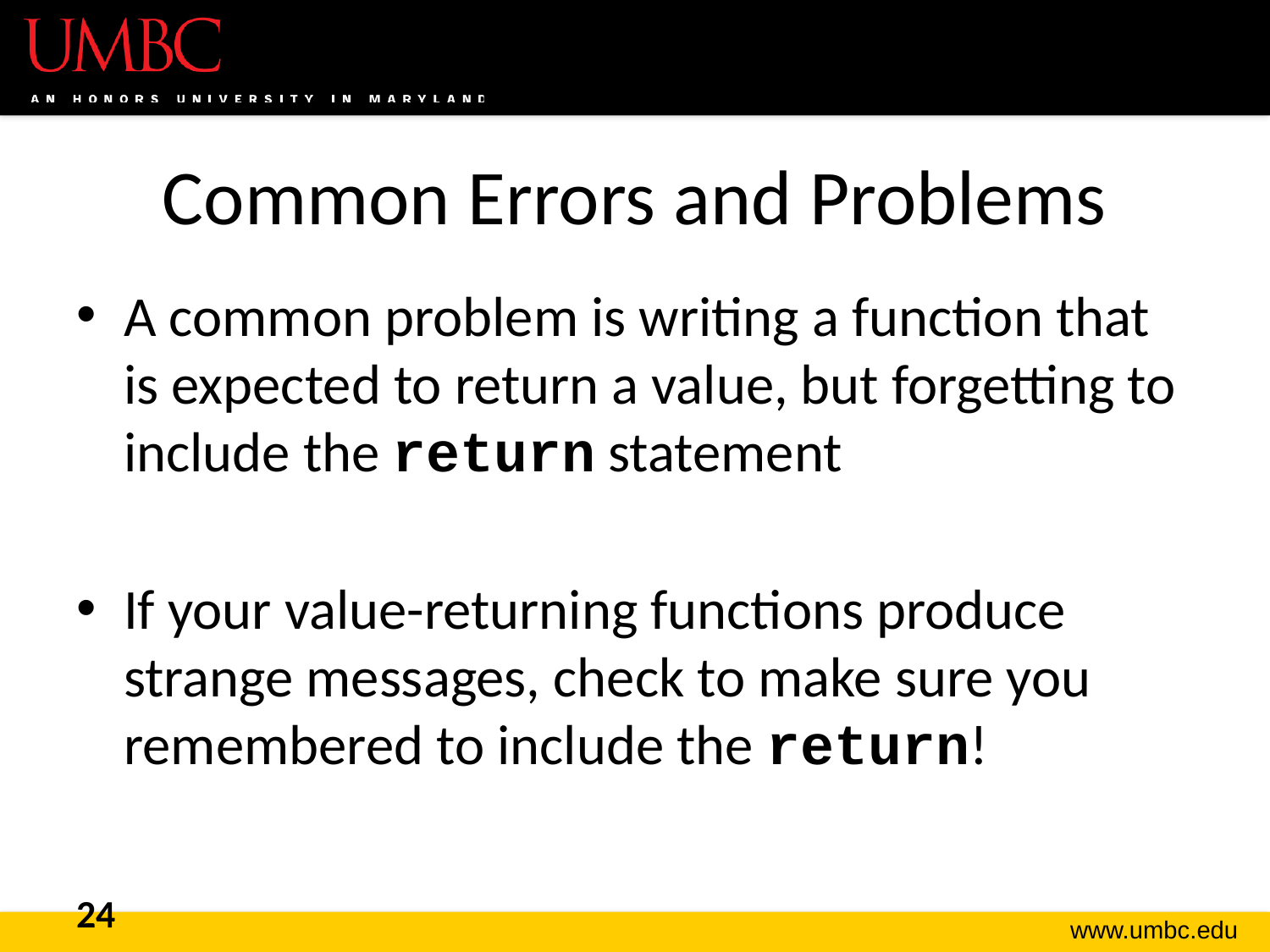

# Common Errors and Problems
A common problem is writing a function that is expected to return a value, but forgetting to include the return statement

If your value-returning functions produce strange messages, check to make sure you remembered to include the return!

24